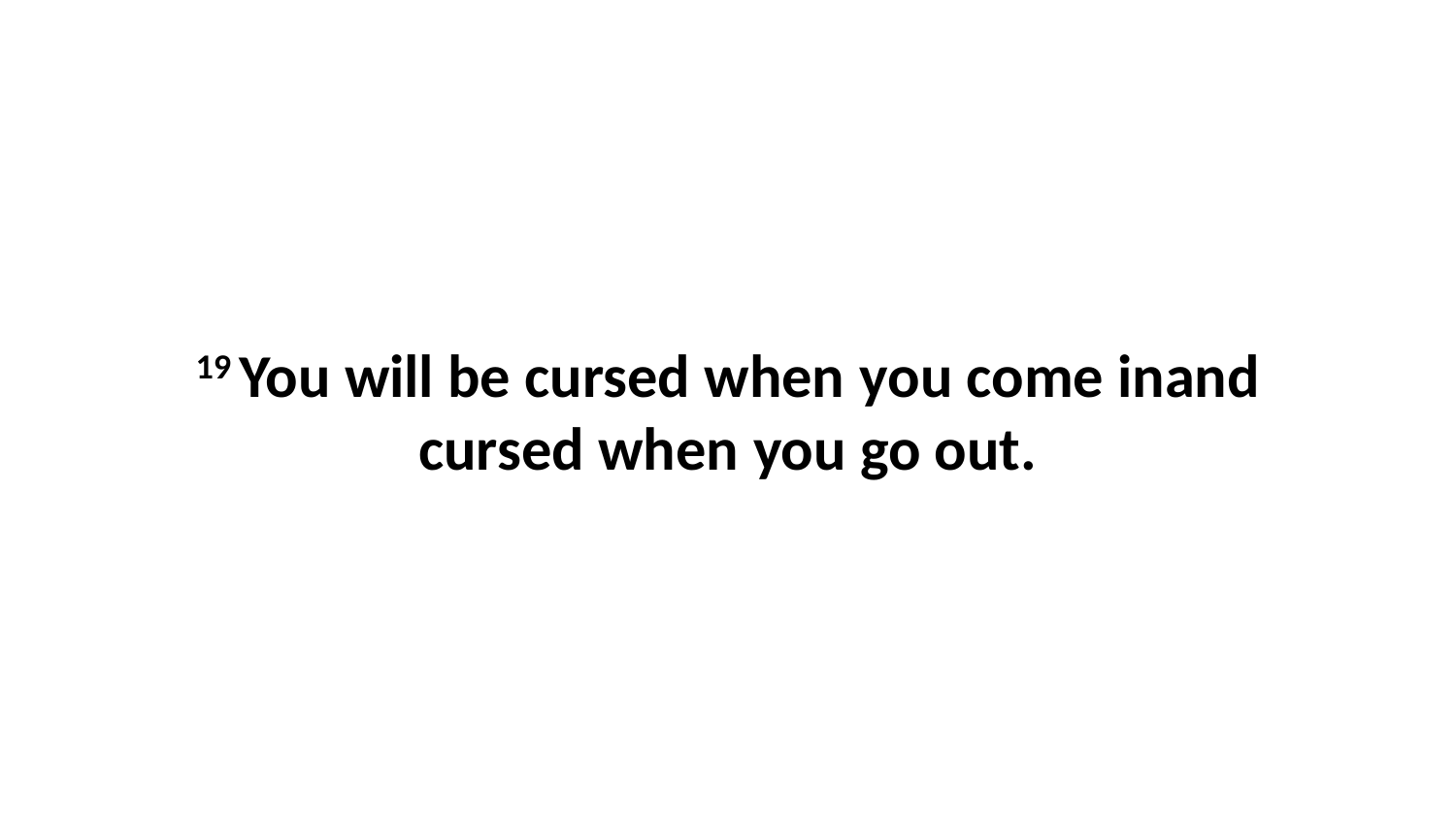

19 You will be cursed when you come inand cursed when you go out.